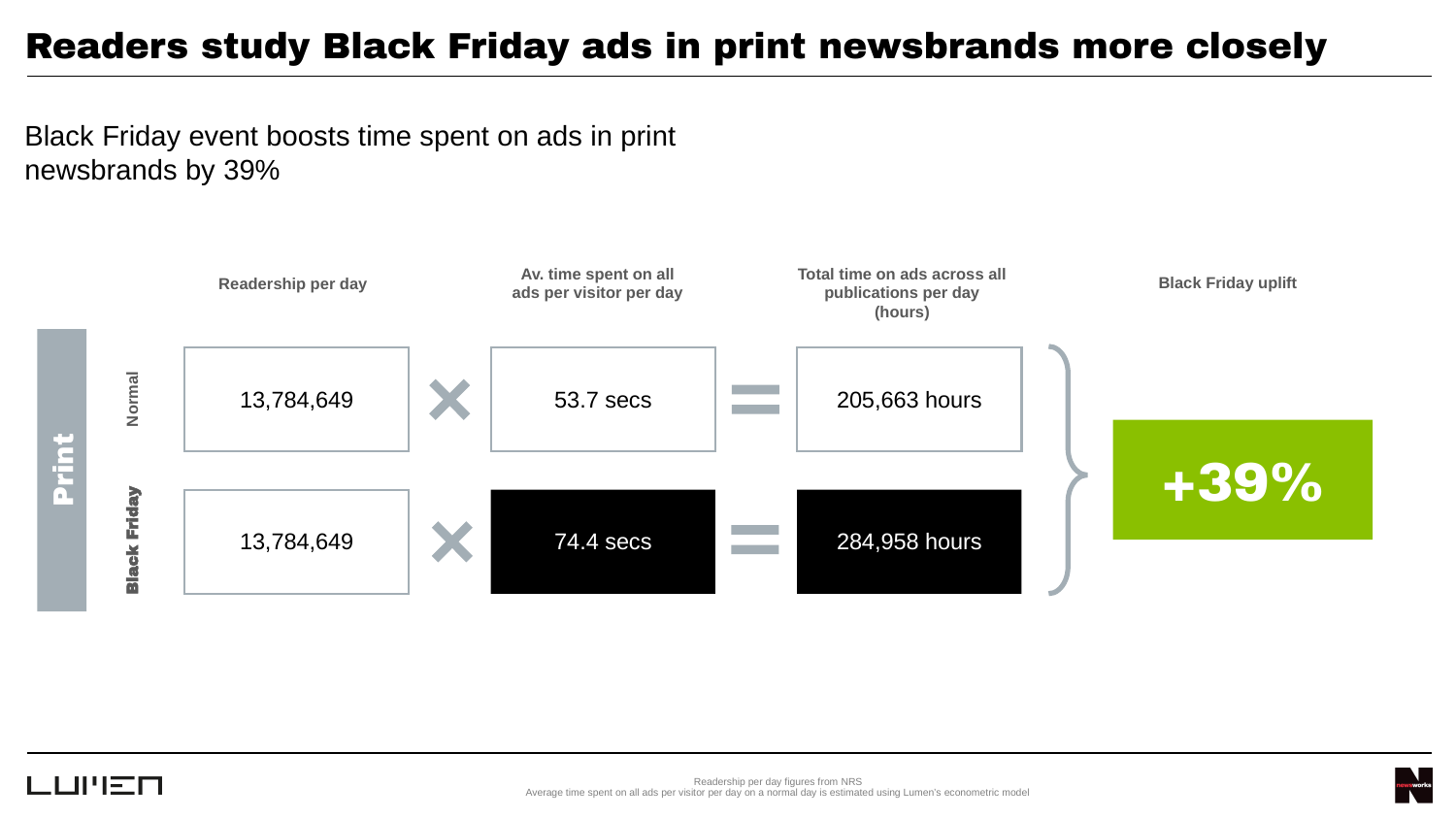

Readers study Black Friday ads in print newsbrands more closely
Black Friday event boosts time spent on ads in print newsbrands by 39%
Av. time spent on all ads per visitor per day
Total time on ads across all publications per day (hours)
Black Friday uplift
Readership per day

13,784,649
53.7 secs
205,663 hours

Normal
+39%

13,784,649
74.4 secs
284,958 hours

Black Friday
Print
Readership per day figures from NRS
Average time spent on all ads per visitor per day on a normal day is estimated using Lumen’s econometric model